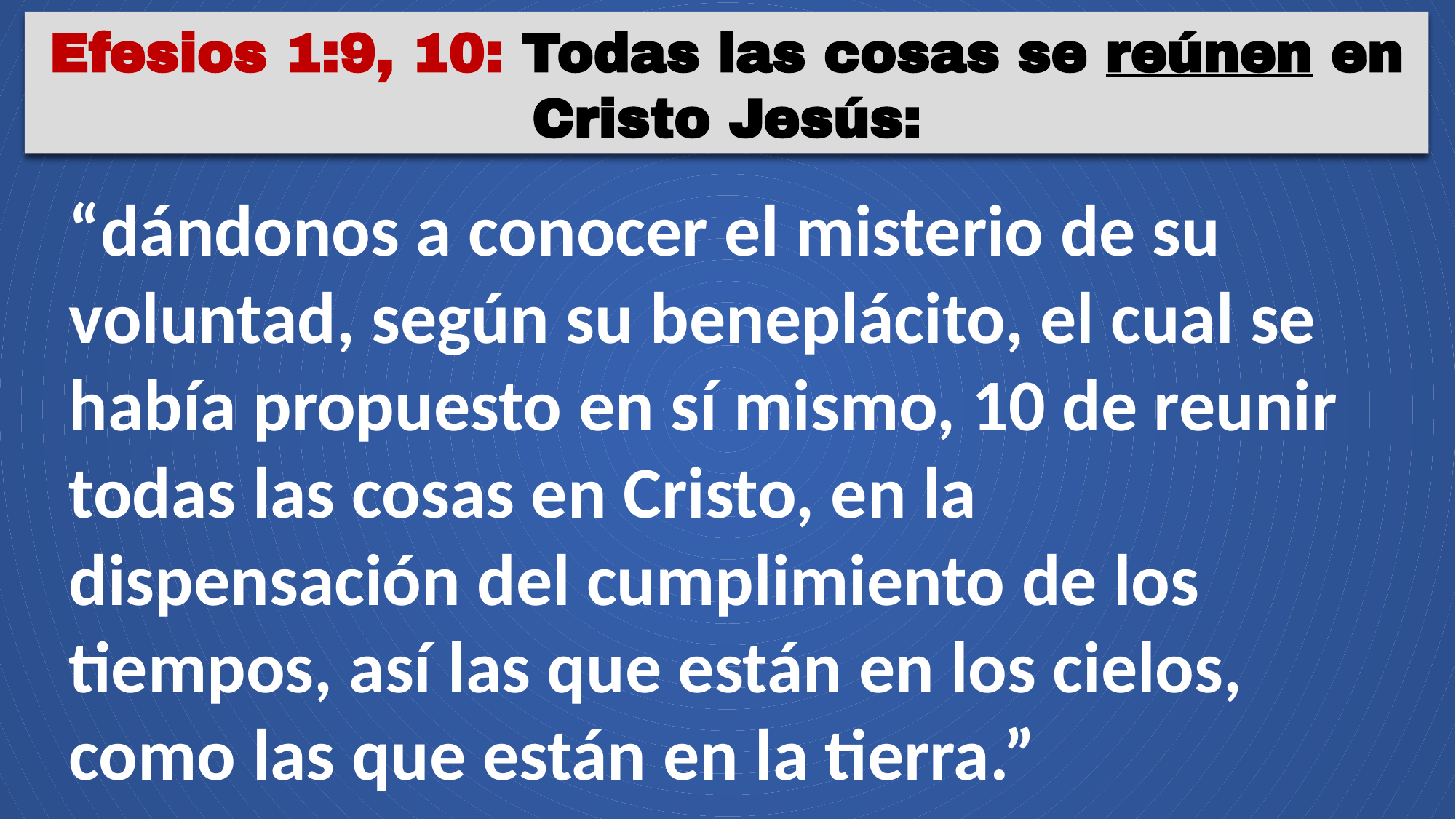

Efesios 1:9, 10: Todas las cosas se reúnen en Cristo Jesús:
“dándonos a conocer el misterio de su voluntad, según su beneplácito, el cual se había propuesto en sí mismo, 10 de reunir todas las cosas en Cristo, en la dispensación del cumplimiento de los tiempos, así las que están en los cielos, como las que están en la tierra.”